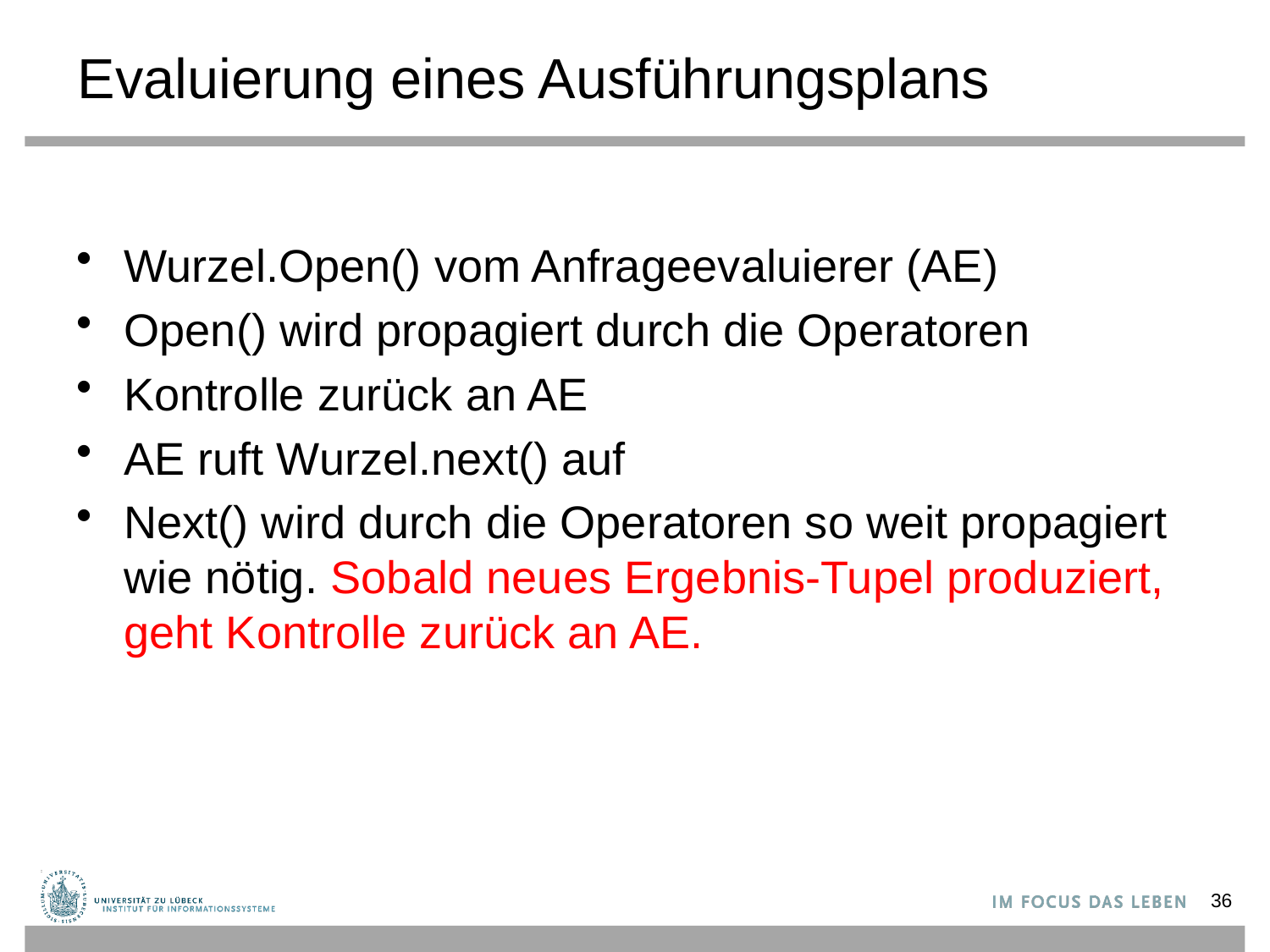

# Evaluierung eines Ausführungsplans

Wurzel.Open() vom Anfrageevaluierer (AE)
Open() wird propagiert durch die Operatoren
Kontrolle zurück an AE
AE ruft Wurzel.next() auf
Next() wird durch die Operatoren so weit propagiert wie nötig. Sobald neues Ergebnis-Tupel produziert, geht Kontrolle zurück an AE.
36